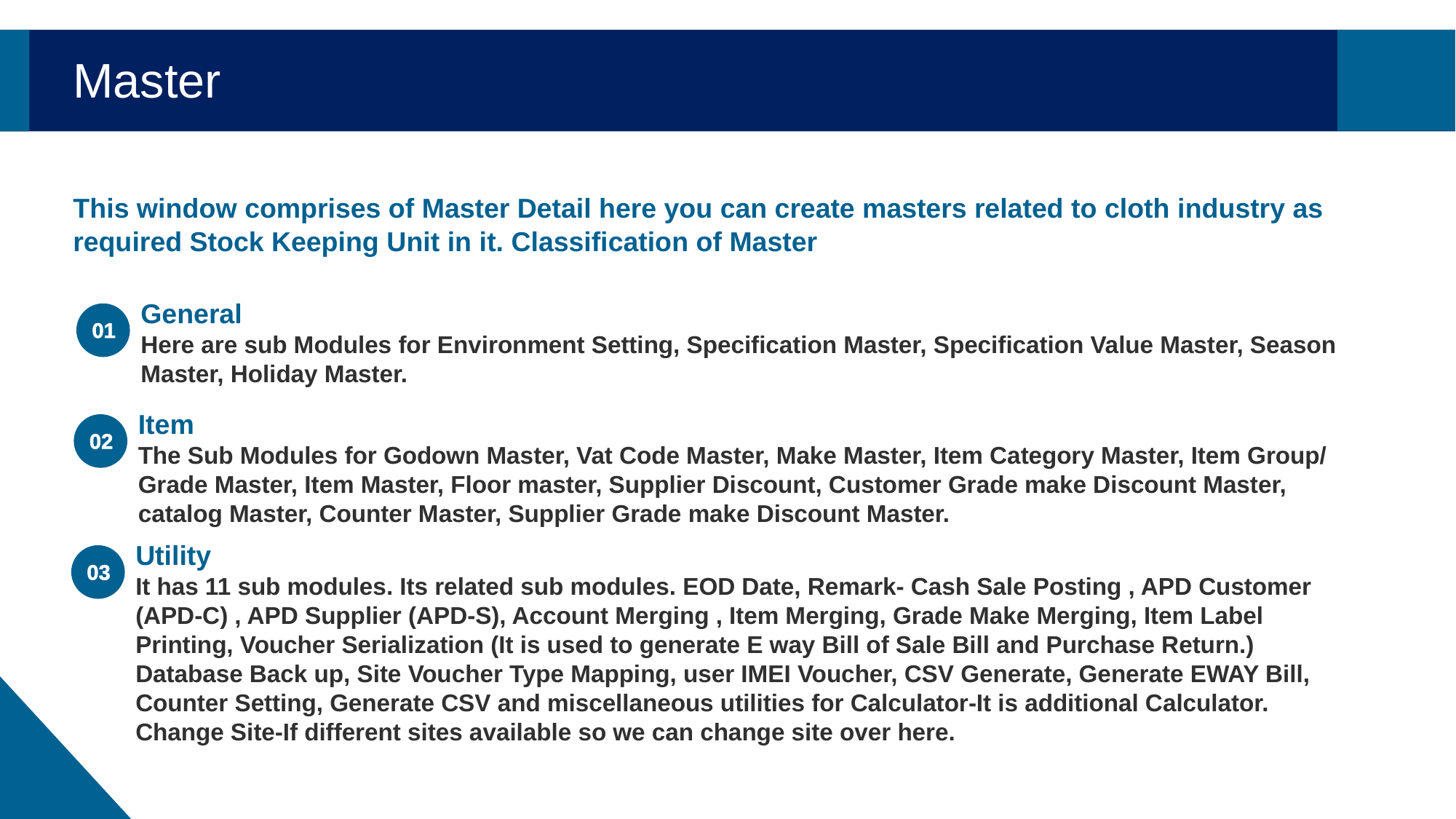

Master
This window comprises of Master Detail here you can create masters related to cloth industry as required Stock Keeping Unit in it. Classification of Master
General
Here are sub Modules for Environment Setting, Specification Master, Specification Value Master, Season Master, Holiday Master.

01
Item
The Sub Modules for Godown Master, Vat Code Master, Make Master, Item Category Master, Item Group/ Grade Master, Item Master, Floor master, Supplier Discount, Customer Grade make Discount Master, catalog Master, Counter Master, Supplier Grade make Discount Master.

02
Utility
It has 11 sub modules. Its related sub modules. EOD Date, Remark- Cash Sale Posting , APD Customer (APD-C) , APD Supplier (APD-S), Account Merging , Item Merging, Grade Make Merging, Item Label Printing, Voucher Serialization (It is used to generate E way Bill of Sale Bill and Purchase Return.) Database Back up, Site Voucher Type Mapping, user IMEI Voucher, CSV Generate, Generate EWAY Bill, Counter Setting, Generate CSV and miscellaneous utilities for Calculator-It is additional Calculator. Change Site-If different sites available so we can change site over here.

03